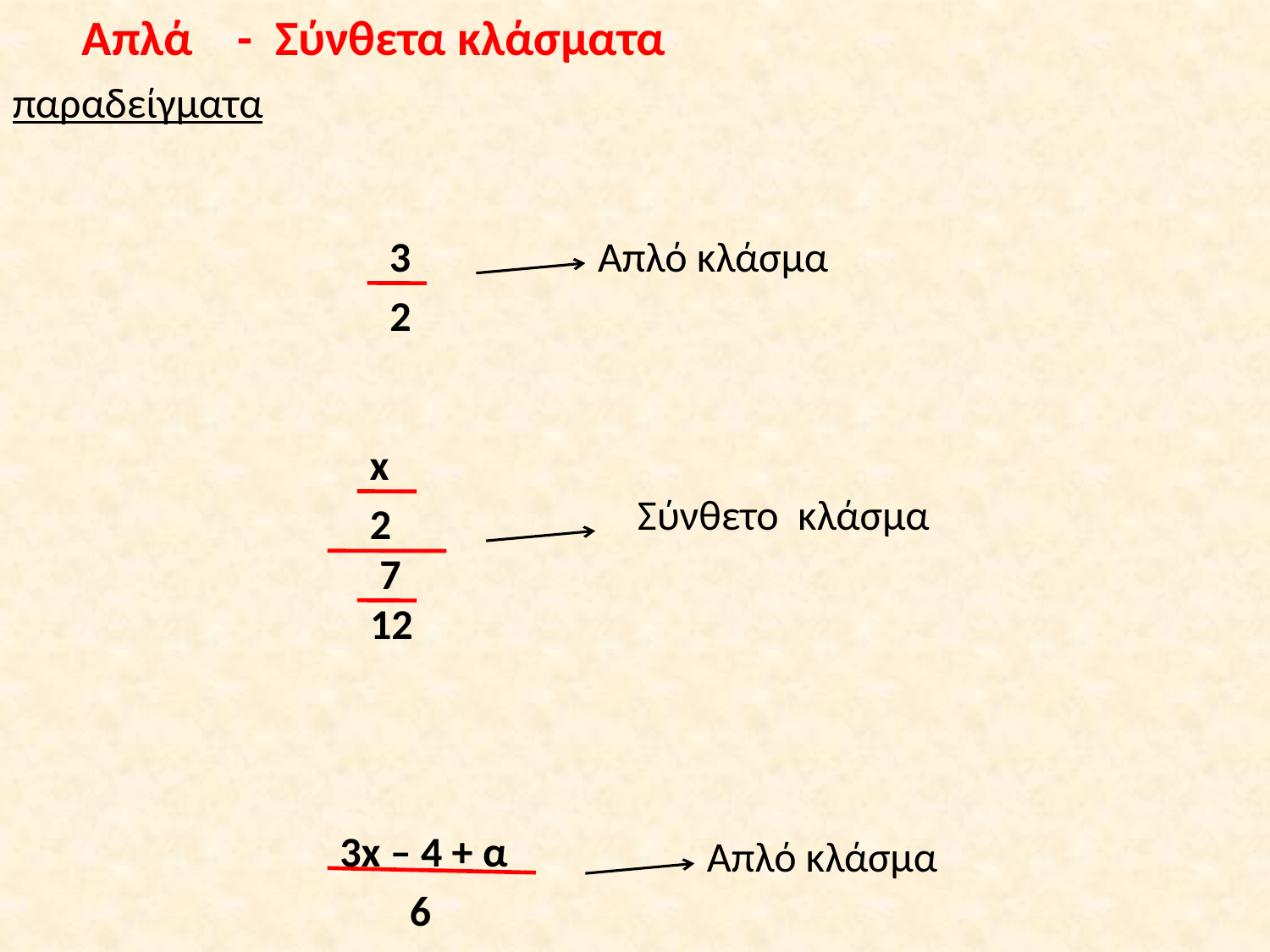

Απλά    -  Σύνθετα κλάσματα
παραδείγματα
3
Απλό κλάσμα
2
x
Σύνθετο  κλάσμα
2
7
12
3x – 4 + α
Απλό κλάσμα
6